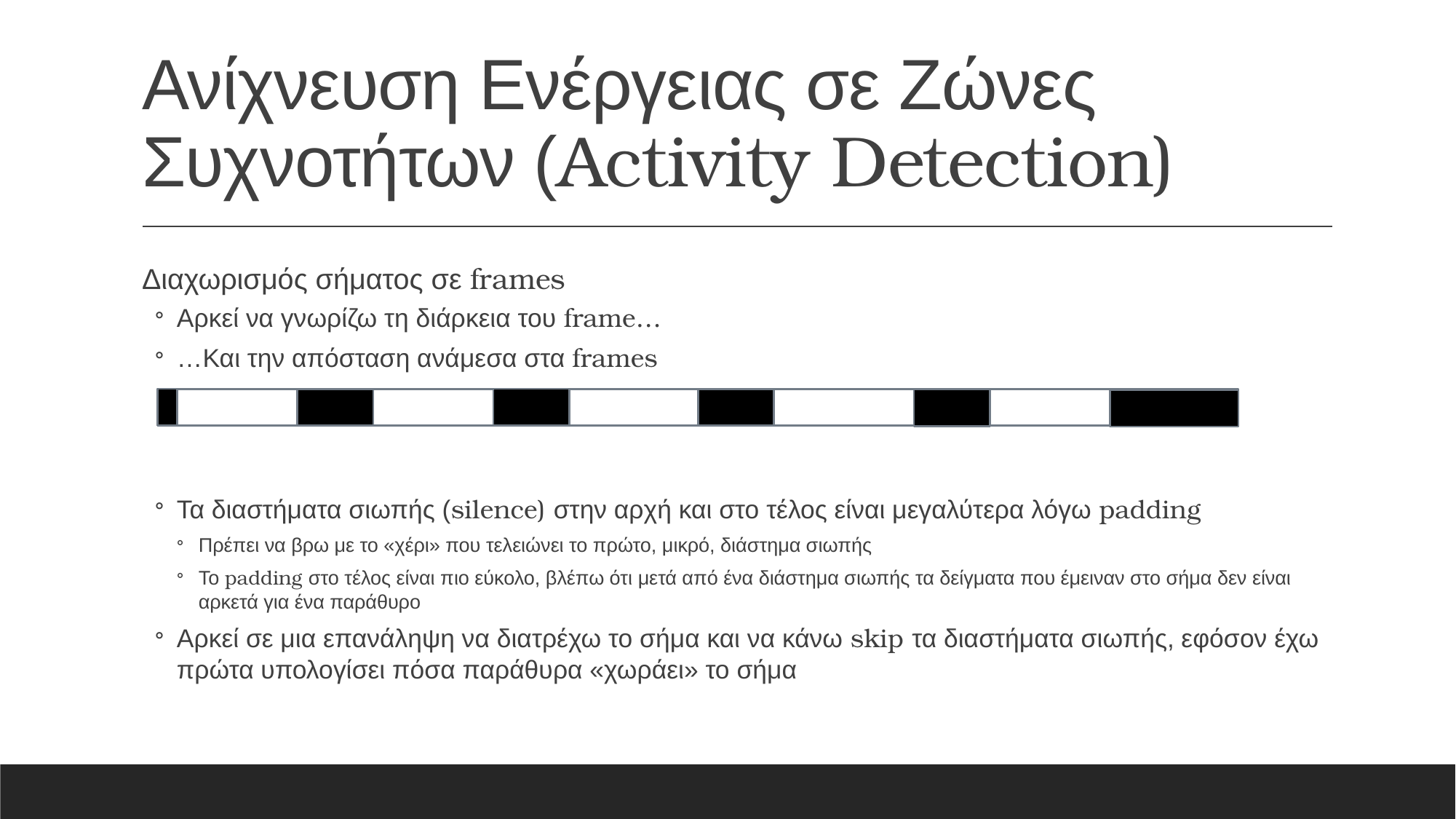

# Ανίχνευση Ενέργειας σε Ζώνες Συχνοτήτων (Activity Detection)
Διαχωρισμός σήματος σε frames
Αρκεί να γνωρίζω τη διάρκεια του frame…
…Και την απόσταση ανάμεσα στα frames

Τα διαστήματα σιωπής (silence) στην αρχή και στο τέλος είναι μεγαλύτερα λόγω padding
Πρέπει να βρω με το «χέρι» που τελειώνει το πρώτο, μικρό, διάστημα σιωπής
Το padding στο τέλος είναι πιο εύκολο, βλέπω ότι μετά από ένα διάστημα σιωπής τα δείγματα που έμειναν στο σήμα δεν είναι αρκετά για ένα παράθυρο
Αρκεί σε μια επανάληψη να διατρέχω το σήμα και να κάνω skip τα διαστήματα σιωπής, εφόσον έχω πρώτα υπολογίσει πόσα παράθυρα «χωράει» το σήμα